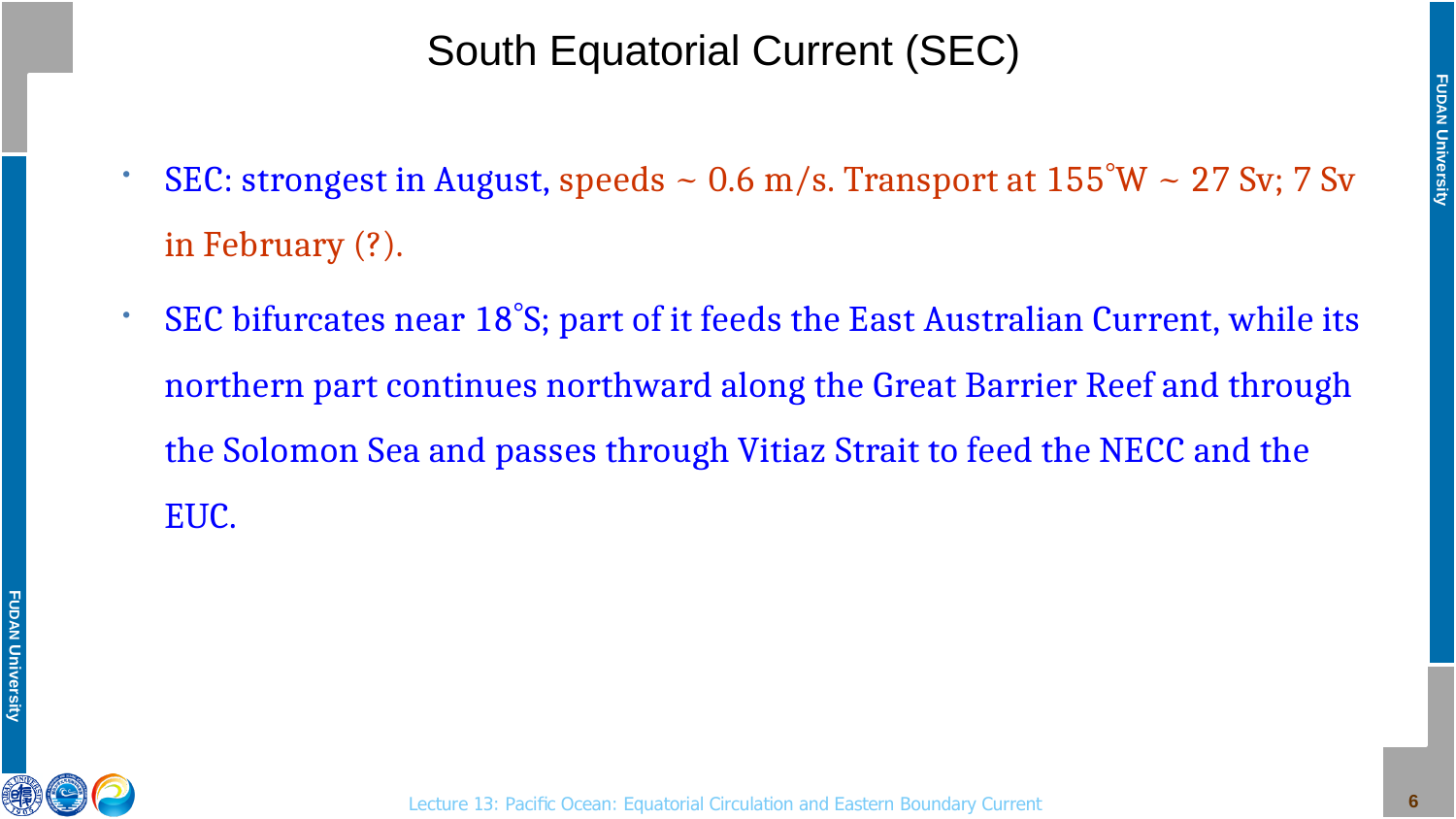

# South Equatorial Current (SEC)
SEC: strongest in August, speeds ~ 0.6 m/s. Transport at 155°W ~ 27 Sv; 7 Sv in February (?).
SEC bifurcates near 18°S; part of it feeds the East Australian Current, while its northern part continues northward along the Great Barrier Reef and through the Solomon Sea and passes through Vitiaz Strait to feed the NECC and the EUC.